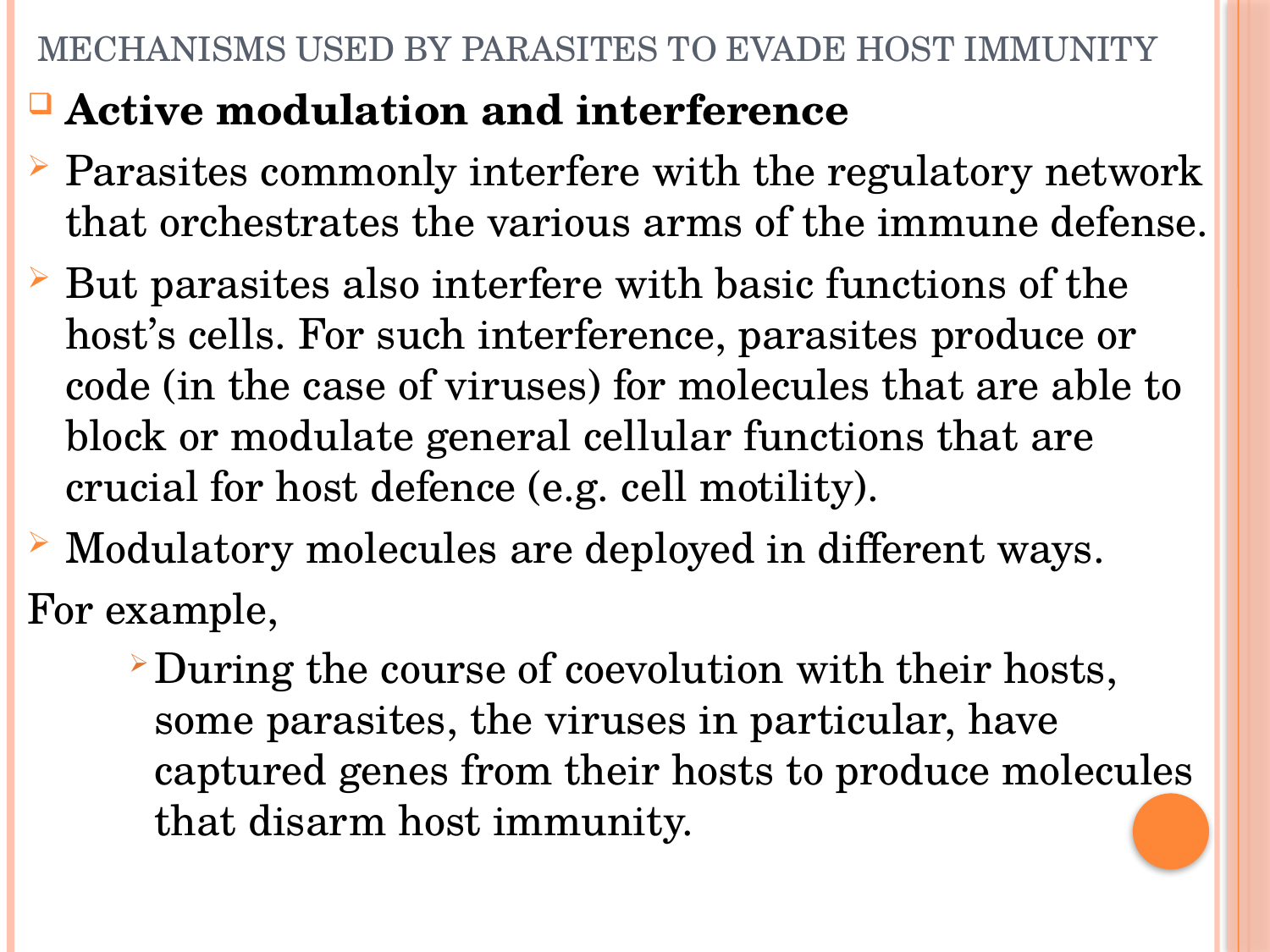

# Mechanisms used by parasites to Evade host immunity
Active modulation and interference
Parasites commonly interfere with the regulatory network that orchestrates the various arms of the immune defense.
But parasites also interfere with basic functions of the host’s cells. For such interference, parasites produce or code (in the case of viruses) for molecules that are able to block or modulate general cellular functions that are crucial for host defence (e.g. cell motility).
Modulatory molecules are deployed in different ways.
For example,
During the course of coevolution with their hosts, some parasites, the viruses in particular, have captured genes from their hosts to produce molecules that disarm host immunity.